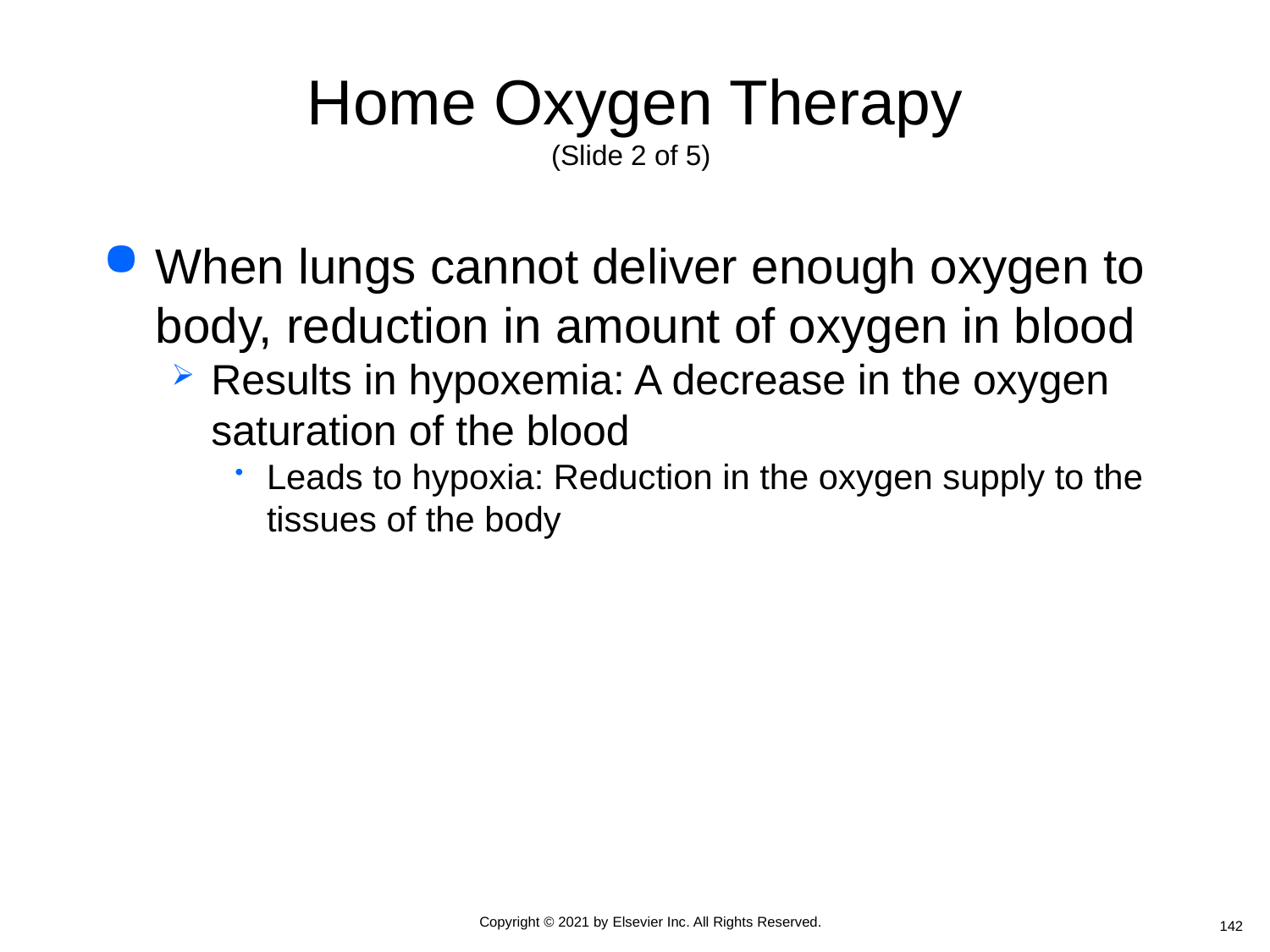

# Home Oxygen Therapy (Slide 2 of 5)
When lungs cannot deliver enough oxygen to body, reduction in amount of oxygen in blood
Results in hypoxemia: A decrease in the oxygen saturation of the blood
Leads to hypoxia: Reduction in the oxygen supply to the tissues of the body
142